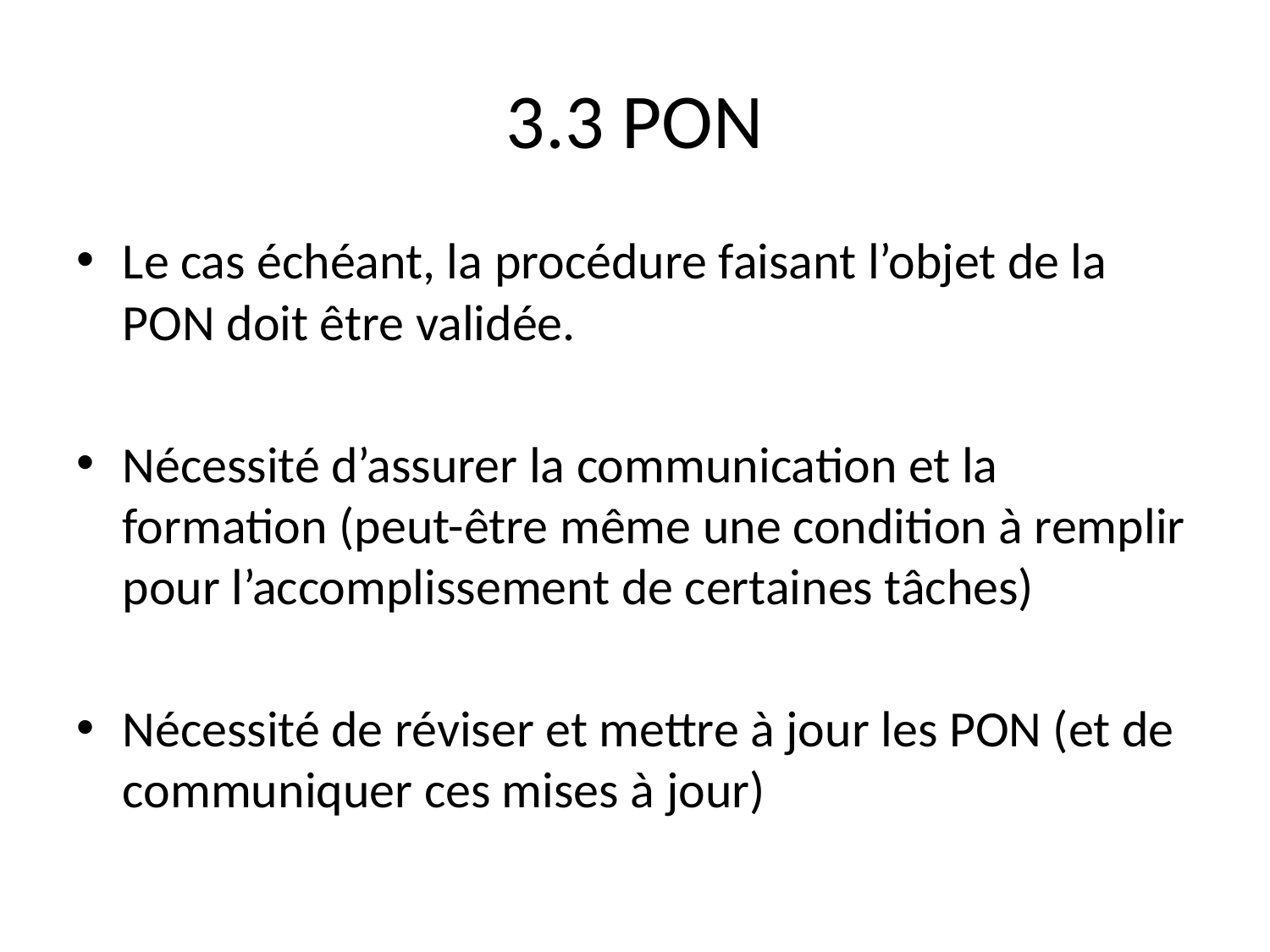

# 3.3 PON
Le cas échéant, la procédure faisant l’objet de la PON doit être validée.

Nécessité d’assurer la communication et la formation (peut-être même une condition à remplir pour l’accomplissement de certaines tâches)

Nécessité de réviser et mettre à jour les PON (et de communiquer ces mises à jour)